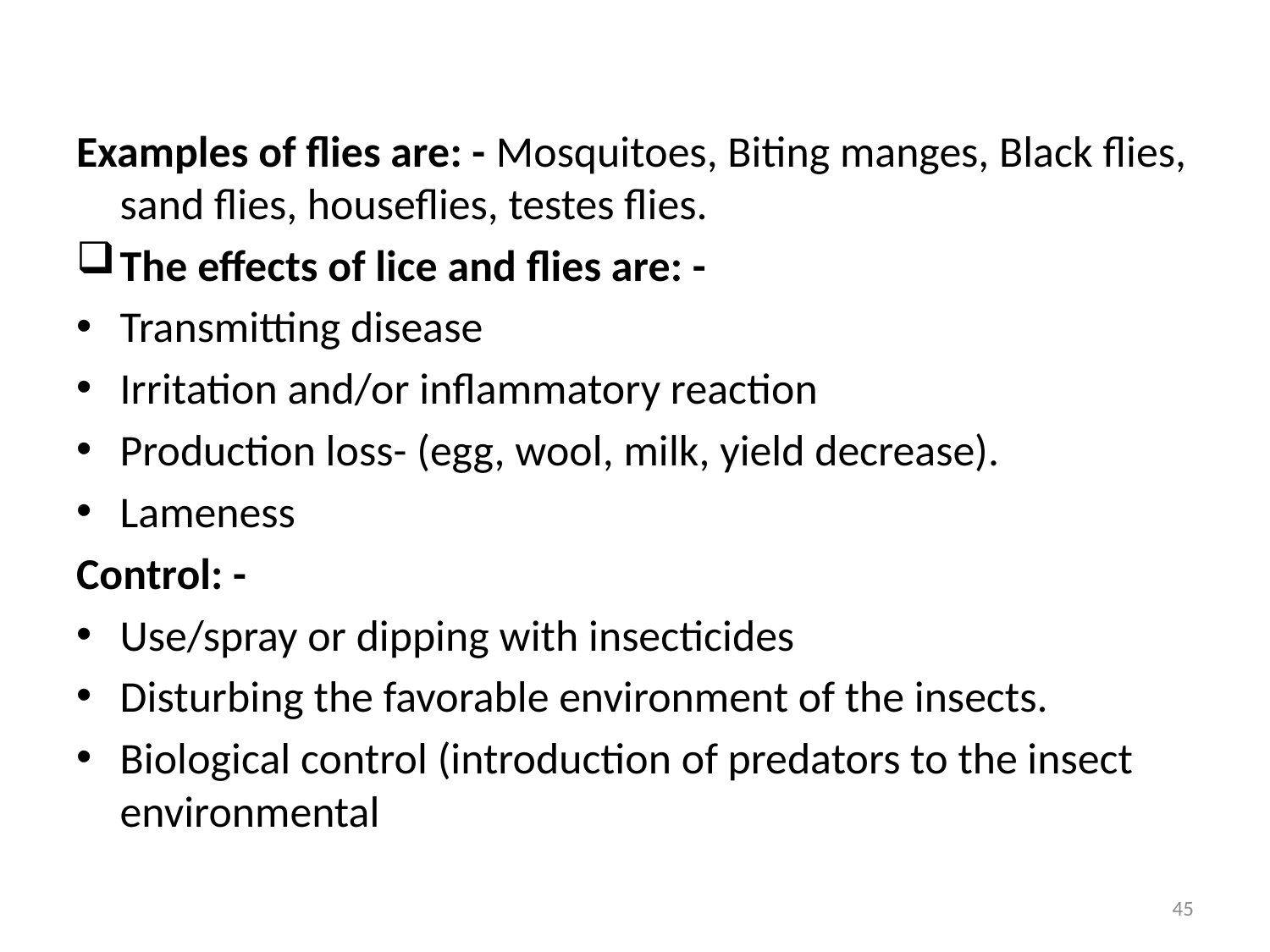

#
Examples of flies are: - Mosquitoes, Biting manges, Black flies, sand flies, houseflies, testes flies.
The effects of lice and flies are: -
Transmitting disease
Irritation and/or inflammatory reaction
Production loss- (egg, wool, milk, yield decrease).
Lameness
Control: -
Use/spray or dipping with insecticides
Disturbing the favorable environment of the insects.
Biological control (introduction of predators to the insect environmental

45